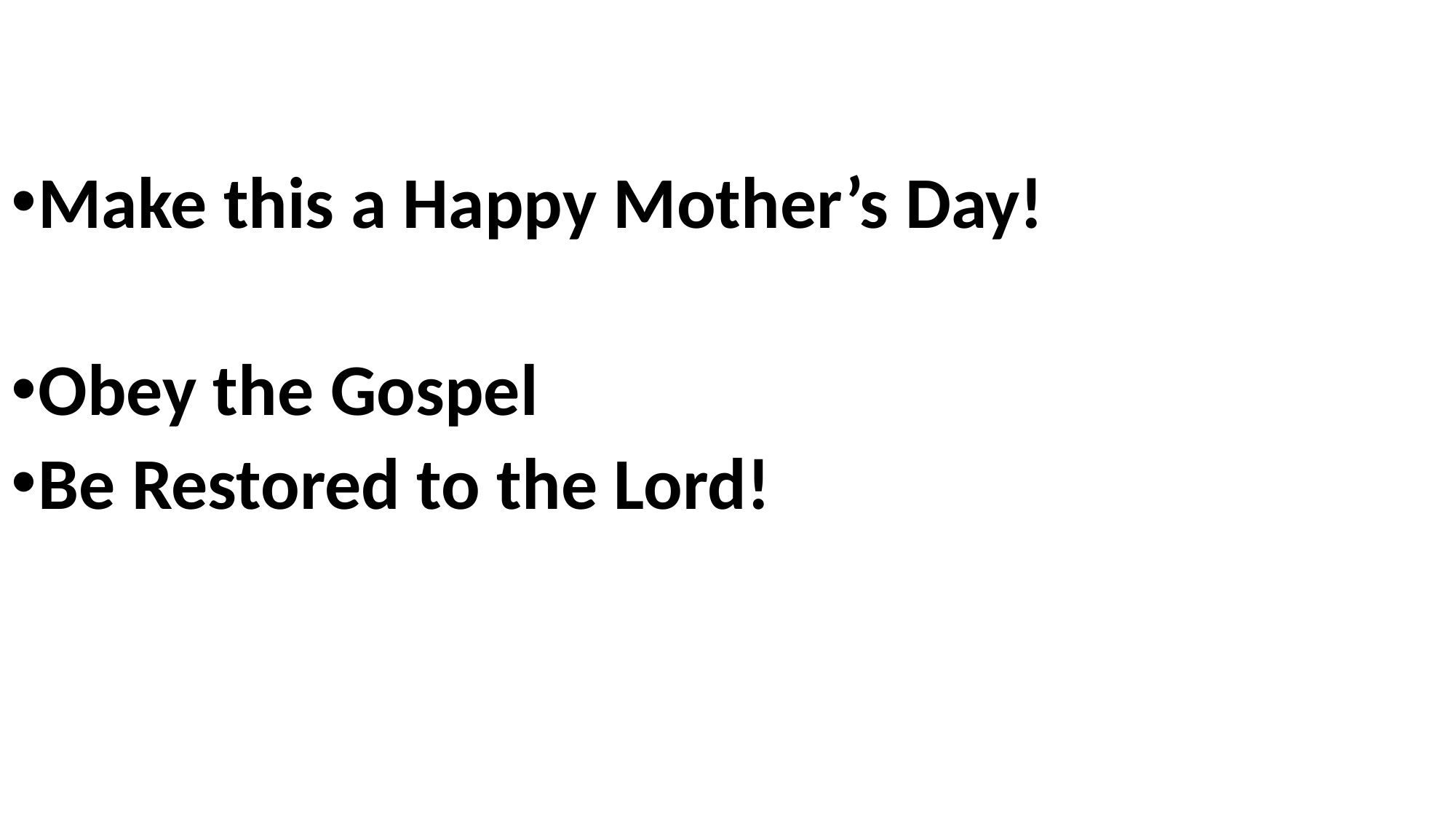

Make this a Happy Mother’s Day!

Obey the Gospel
Be Restored to the Lord!